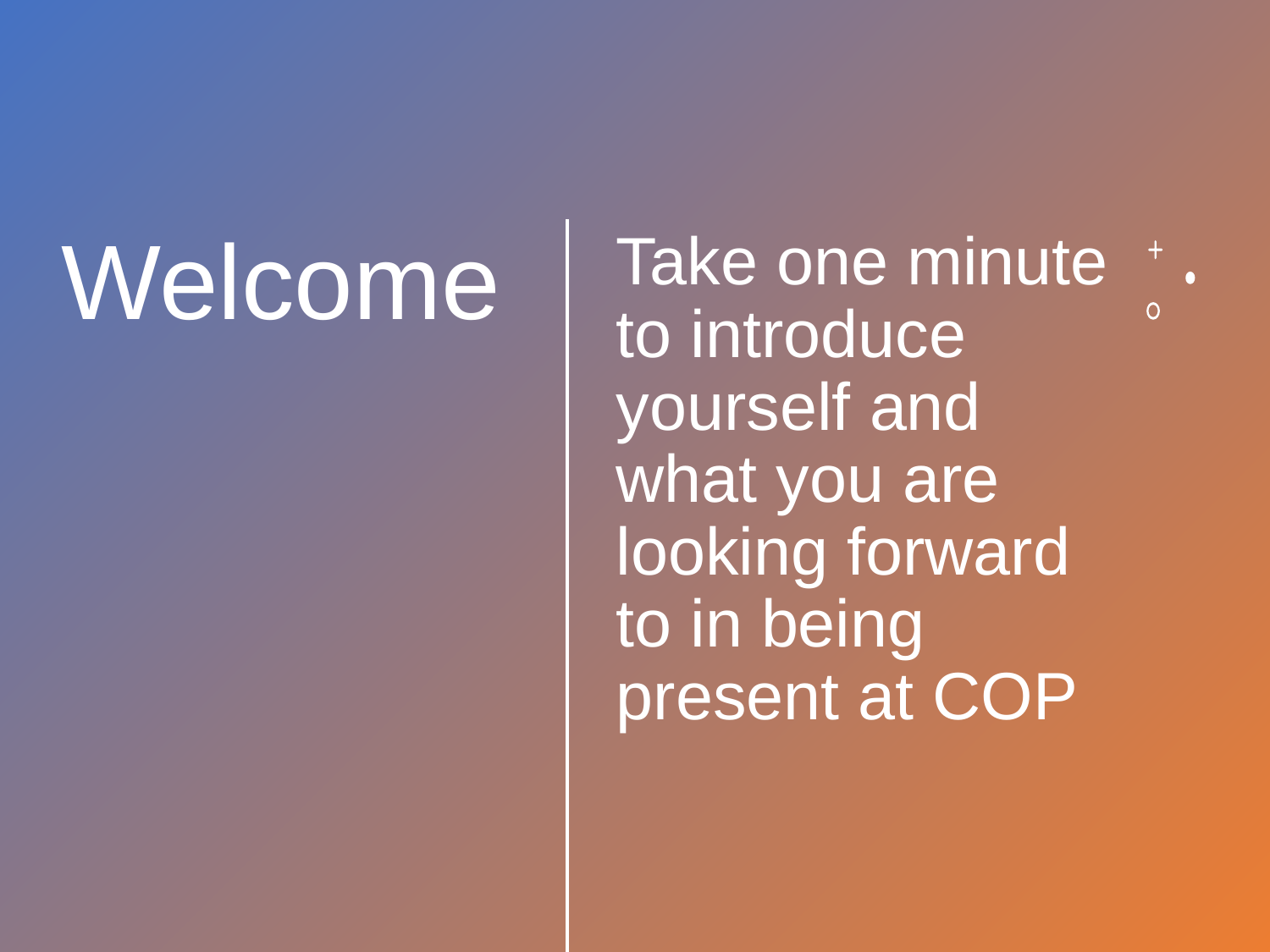

Take one minute to introduce yourself and what you are looking forward to in being present at COP
# Welcome